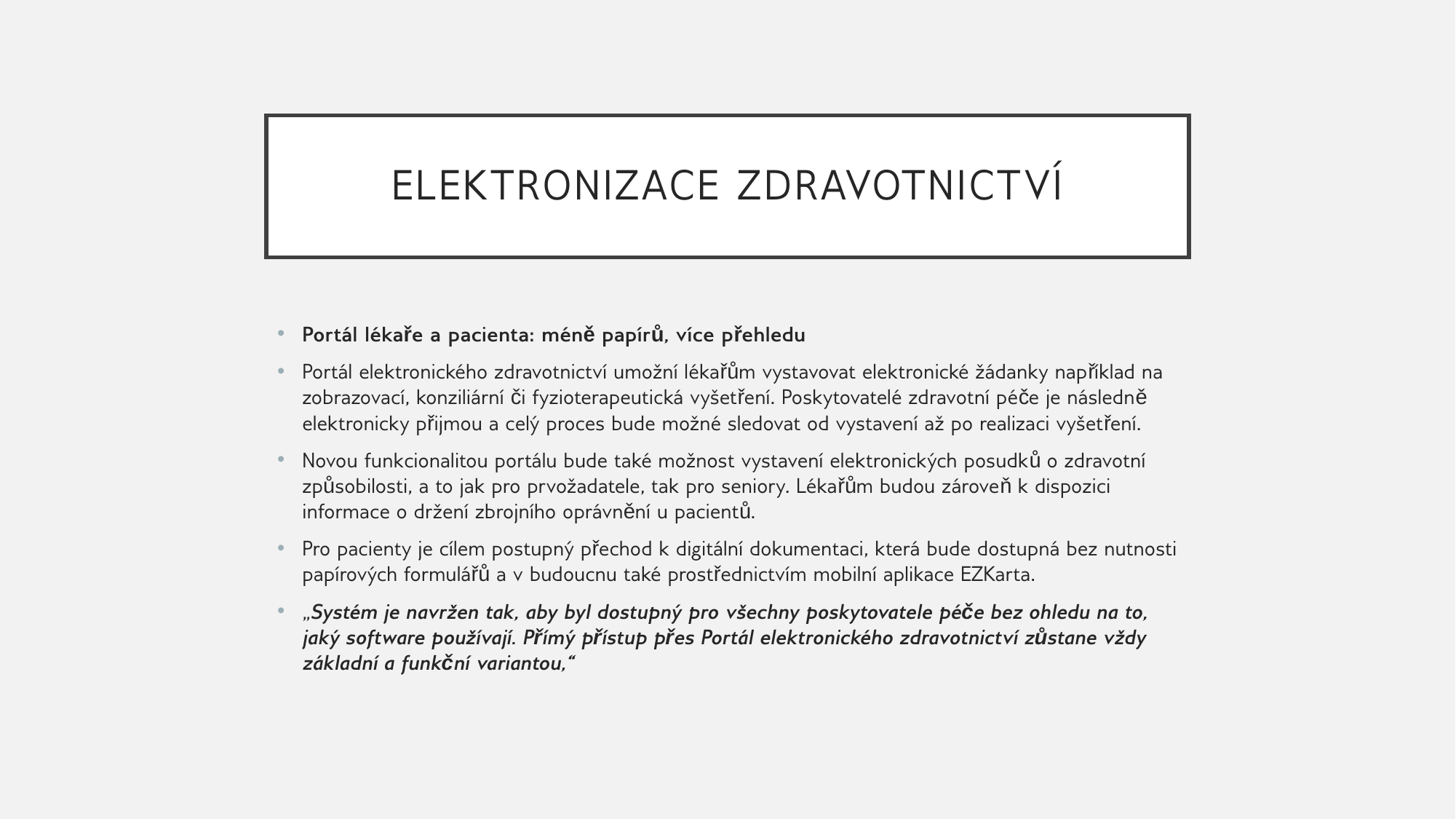

# Elektronizace zdravotnictví
Portál lékaře a pacienta: méně papírů, více přehledu
Portál elektronického zdravotnictví umožní lékařům vystavovat elektronické žádanky například na zobrazovací, konziliární či fyzioterapeutická vyšetření. Poskytovatelé zdravotní péče je následně elektronicky přijmou a celý proces bude možné sledovat od vystavení až po realizaci vyšetření.
Novou funkcionalitou portálu bude také možnost vystavení elektronických posudků o zdravotní způsobilosti, a to jak pro prvožadatele, tak pro seniory. Lékařům budou zároveň k dispozici informace o držení zbrojního oprávnění u pacientů.
Pro pacienty je cílem postupný přechod k digitální dokumentaci, která bude dostupná bez nutnosti papírových formulářů a v budoucnu také prostřednictvím mobilní aplikace EZKarta.
„Systém je navržen tak, aby byl dostupný pro všechny poskytovatele péče bez ohledu na to, jaký software používají. Přímý přístup přes Portál elektronického zdravotnictví zůstane vždy základní a funkční variantou,“